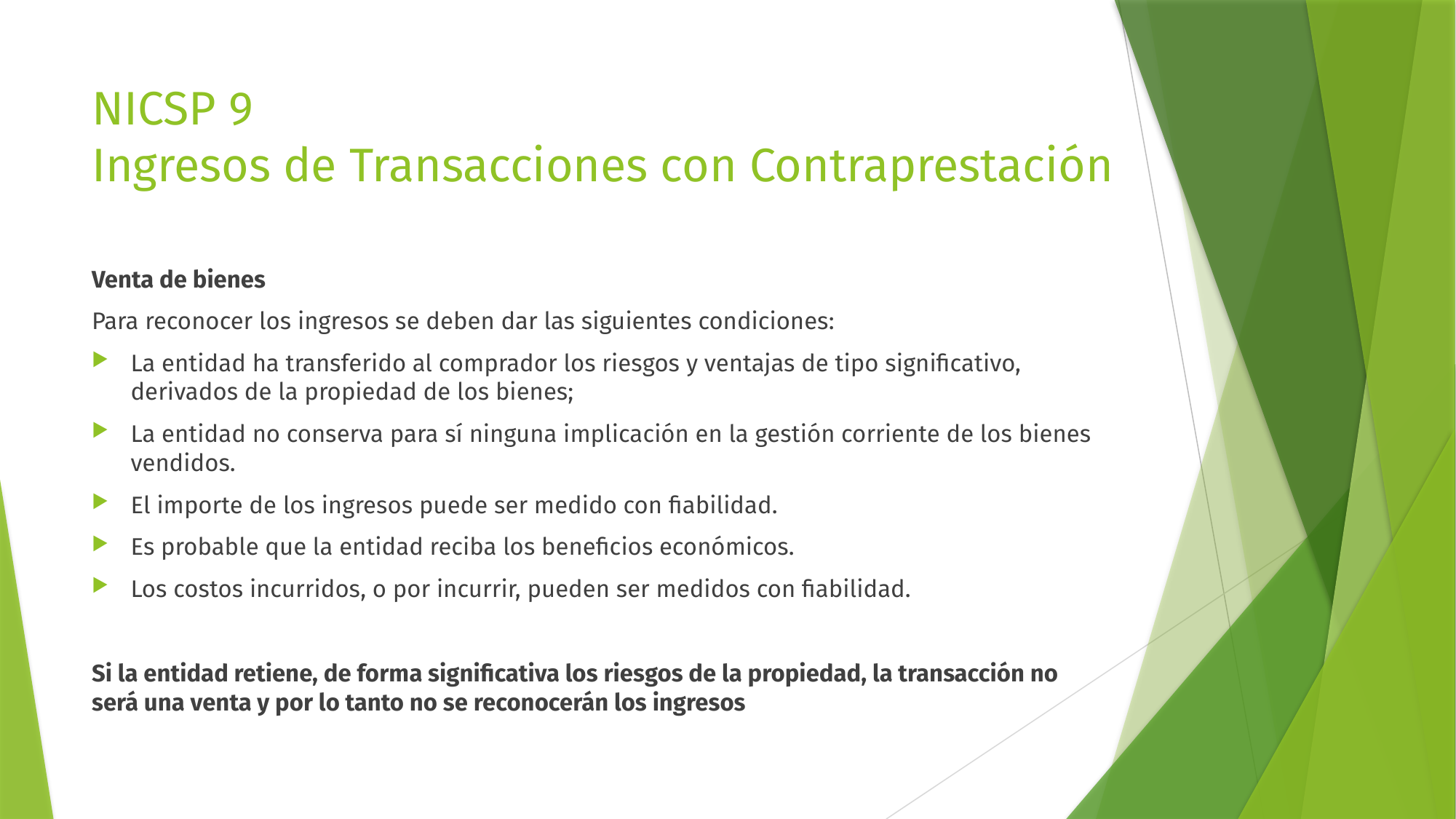

# NICSP 9 Ingresos de Transacciones con Contraprestación
Venta de bienes
Para reconocer los ingresos se deben dar las siguientes condiciones:
La entidad ha transferido al comprador los riesgos y ventajas de tipo significativo, derivados de la propiedad de los bienes;
La entidad no conserva para sí ninguna implicación en la gestión corriente de los bienes vendidos.
El importe de los ingresos puede ser medido con fiabilidad.
Es probable que la entidad reciba los beneficios económicos.
Los costos incurridos, o por incurrir, pueden ser medidos con fiabilidad.

Si la entidad retiene, de forma significativa los riesgos de la propiedad, la transacción no será una venta y por lo tanto no se reconocerán los ingresos